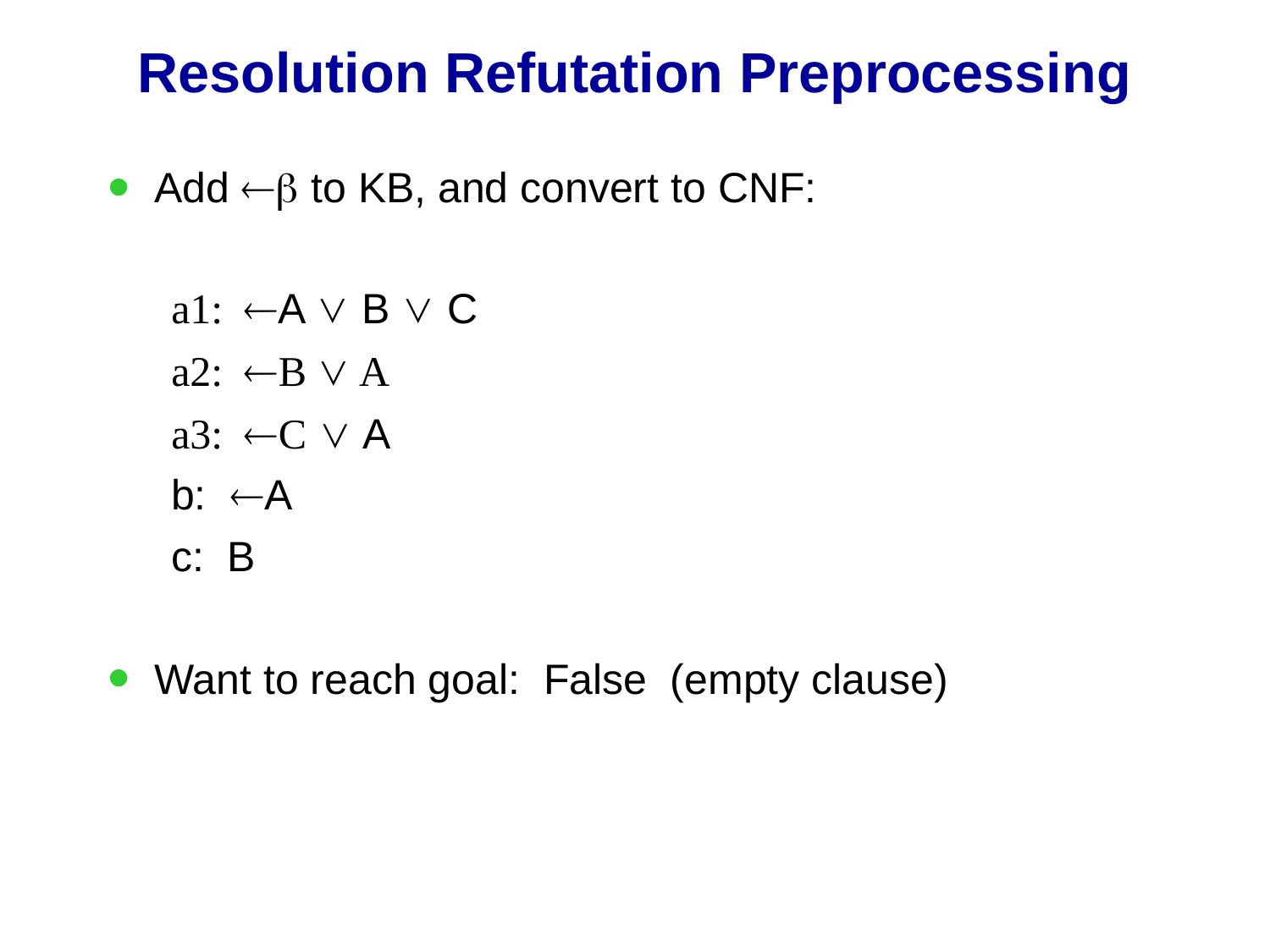

# Resolution Refutation Preprocessing
Add ←β to KB, and convert to CNF:

a1:  ←A ∨ B ∨ C
a2:  ←B ∨ A
a3:  ←C ∨ A
b:  ←A
c:  B

Want to reach goal:  False  (empty clause)